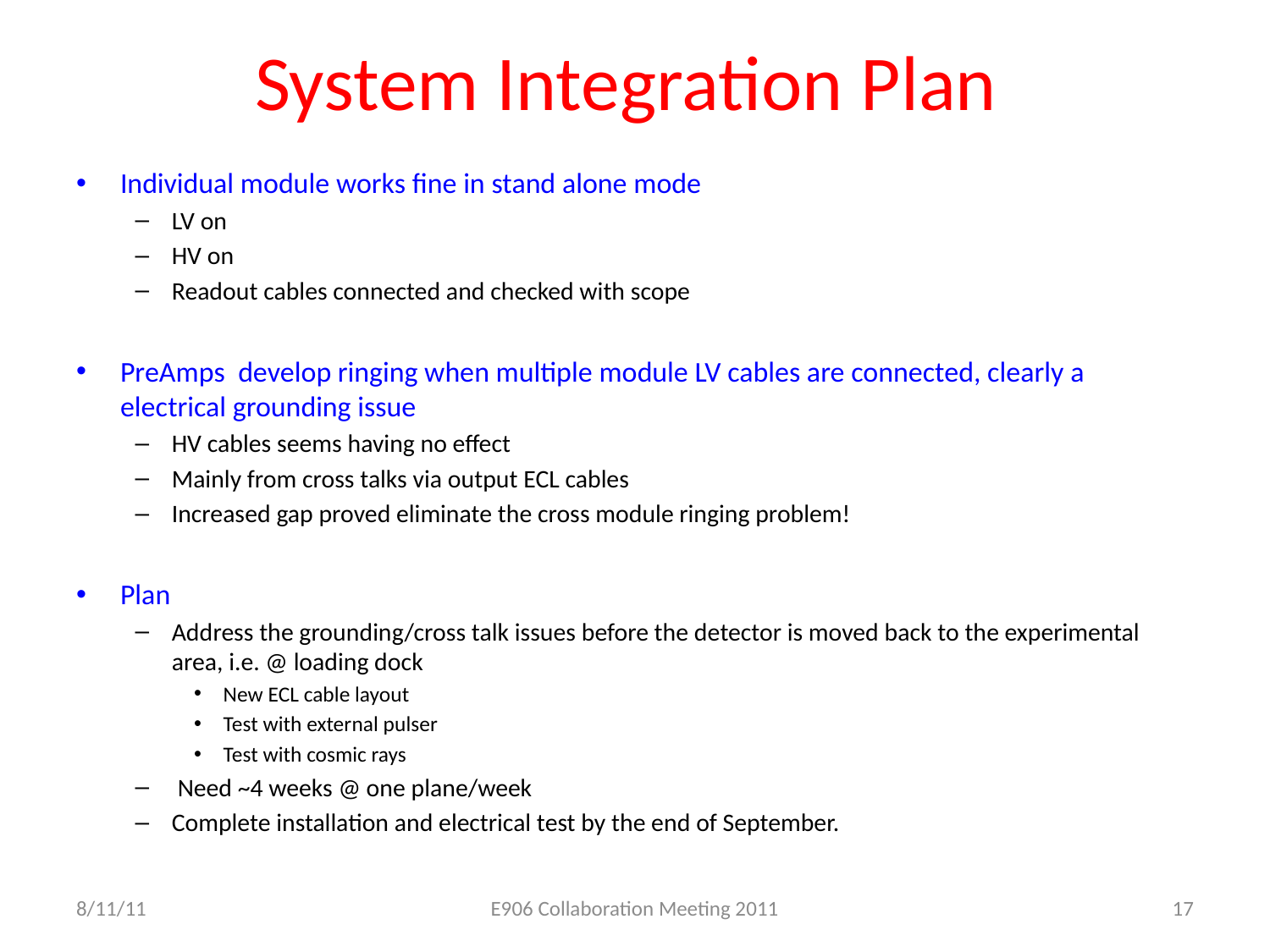

# System Integration Plan
Individual module works fine in stand alone mode
LV on
HV on
Readout cables connected and checked with scope

PreAmps  develop ringing when multiple module LV cables are connected, clearly a electrical grounding issue
HV cables seems having no effect
Mainly from cross talks via output ECL cables
Increased gap proved eliminate the cross module ringing problem!

Plan
Address the grounding/cross talk issues before the detector is moved back to the experimental area, i.e. @ loading dock
New ECL cable layout
Test with external pulser
Test with cosmic rays
 Need ~4 weeks @ one plane/week
Complete installation and electrical test by the end of September.

8/11/11
E906 Collaboration Meeting 2011
17